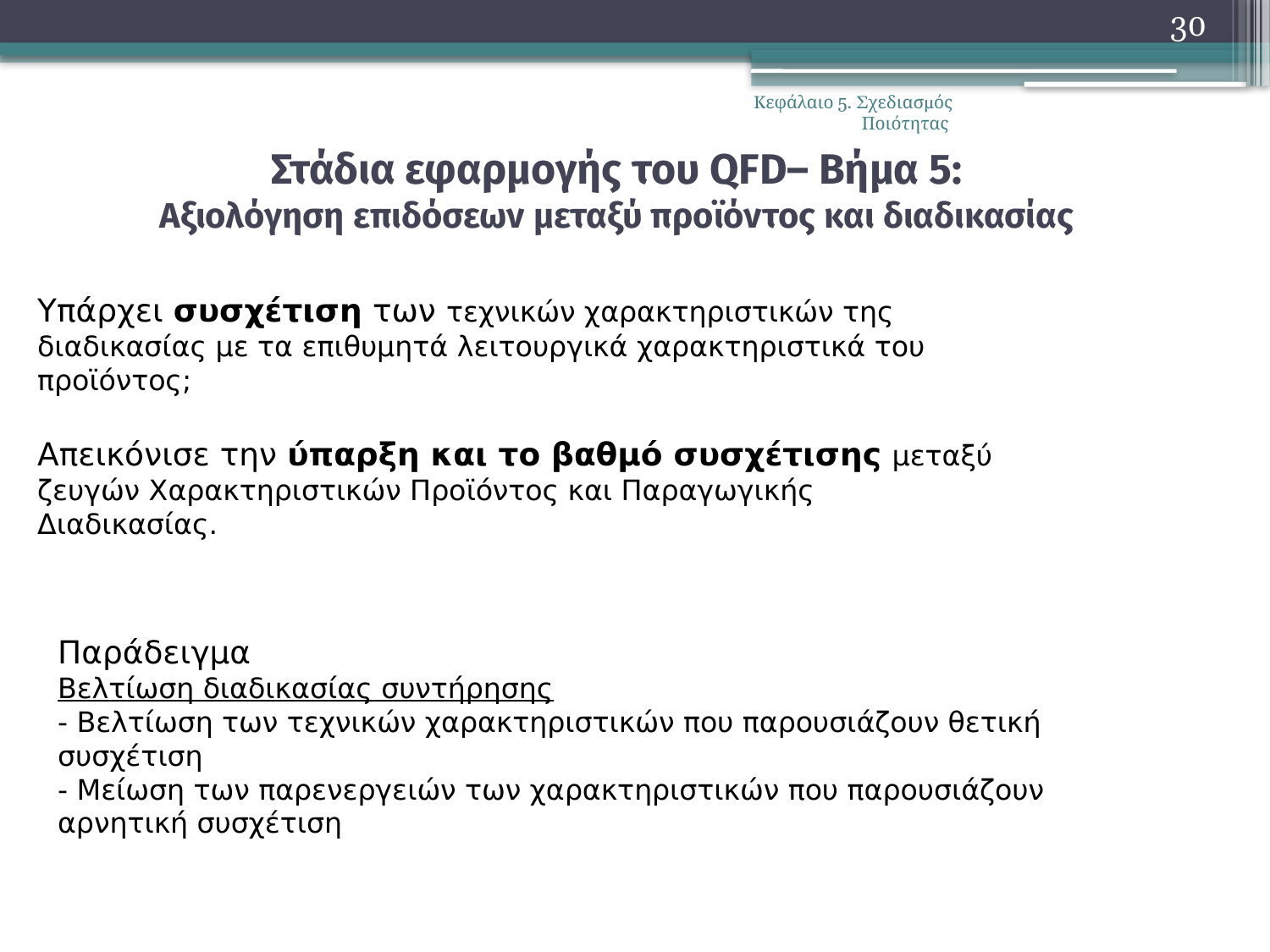

30
Κεφάλαιο 5. Σχεδιασμός Ποιότητας
# Στάδια εφαρμογής του QFD– Βήμα 5: Αξιολόγηση επιδόσεων μεταξύ προϊόντος και διαδικασίας
Υπάρχει συσχέτιση των τεχνικών χαρακτηριστικών της
διαδικασίας με τα επιθυμητά λειτουργικά χαρακτηριστικά του
προϊόντος;

Απεικόνισε την ύπαρξη και το βαθμό συσχέτισης μεταξύ
ζευγών Χαρακτηριστικών Προϊόντος και Παραγωγικής
Διαδικασίας.
Παράδειγμα
Βελτίωση διαδικασίας συντήρησης
- Βελτίωση των τεχνικών χαρακτηριστικών που παρουσιάζουν θετική συσχέτιση
- Μείωση των παρενεργειών των χαρακτηριστικών που παρουσιάζουν αρνητική συσχέτιση